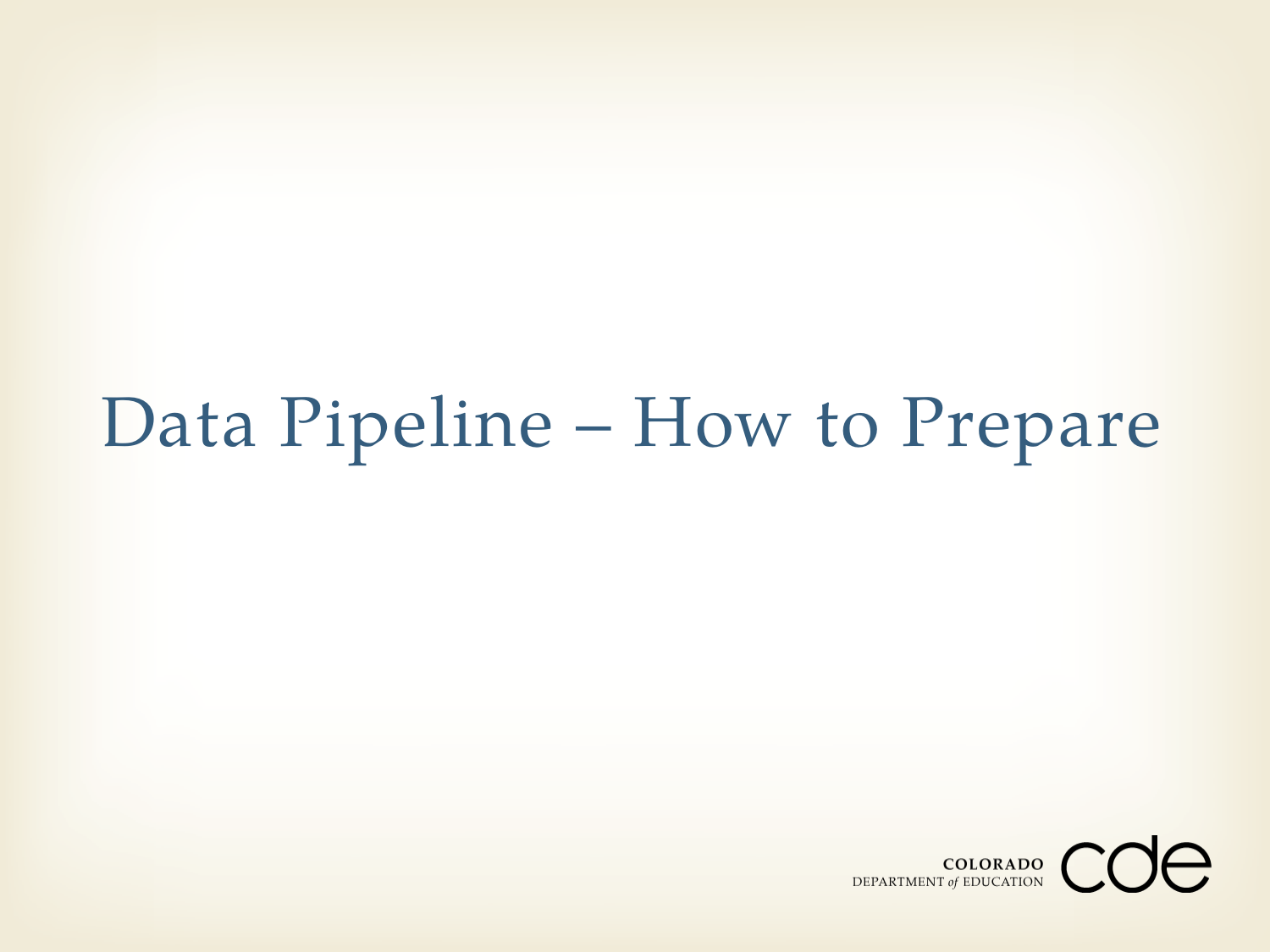

# Data Pipeline – How to Prepare